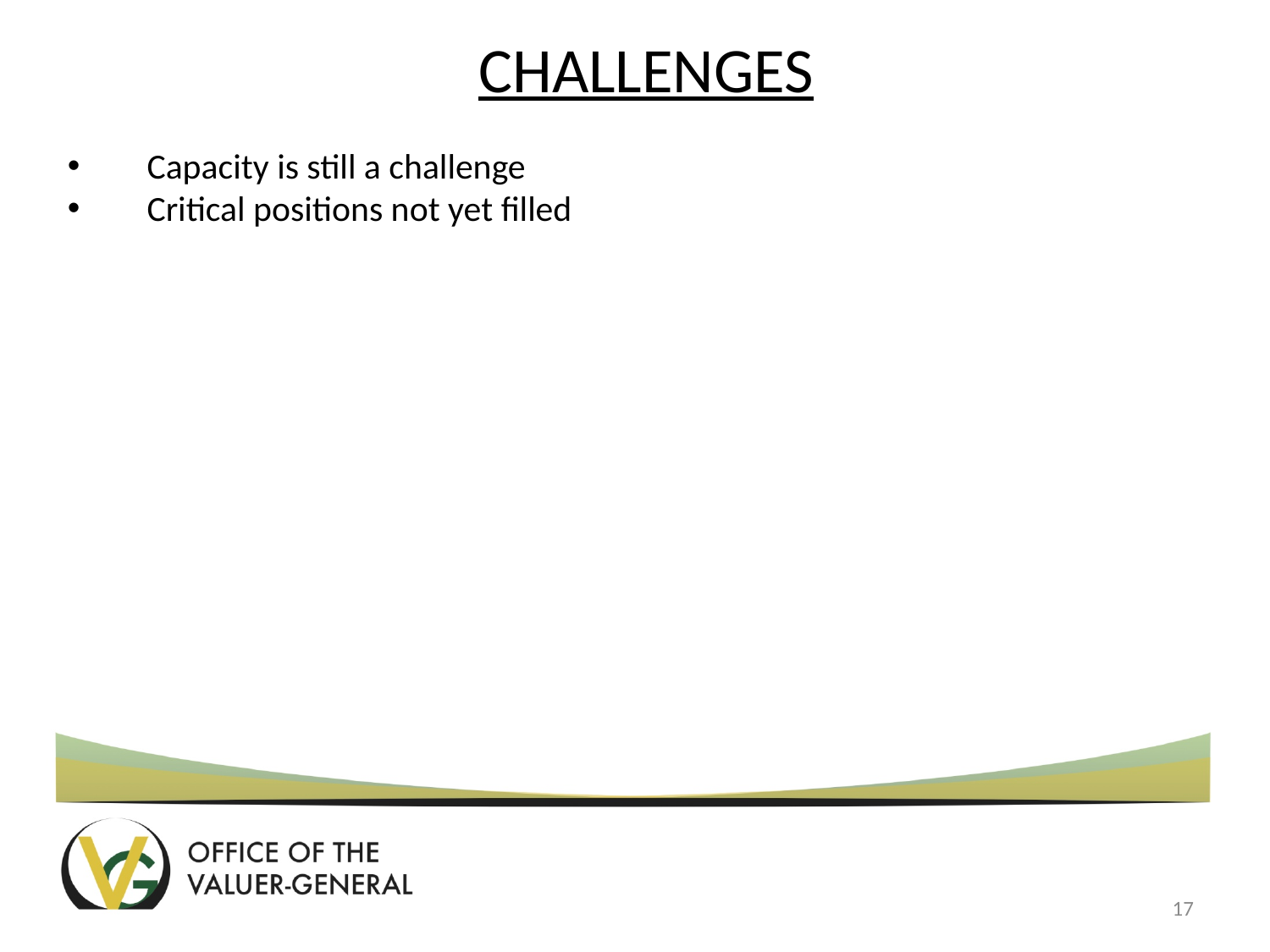

# CHALLENGES
Capacity is still a challenge
Critical positions not yet filled

17